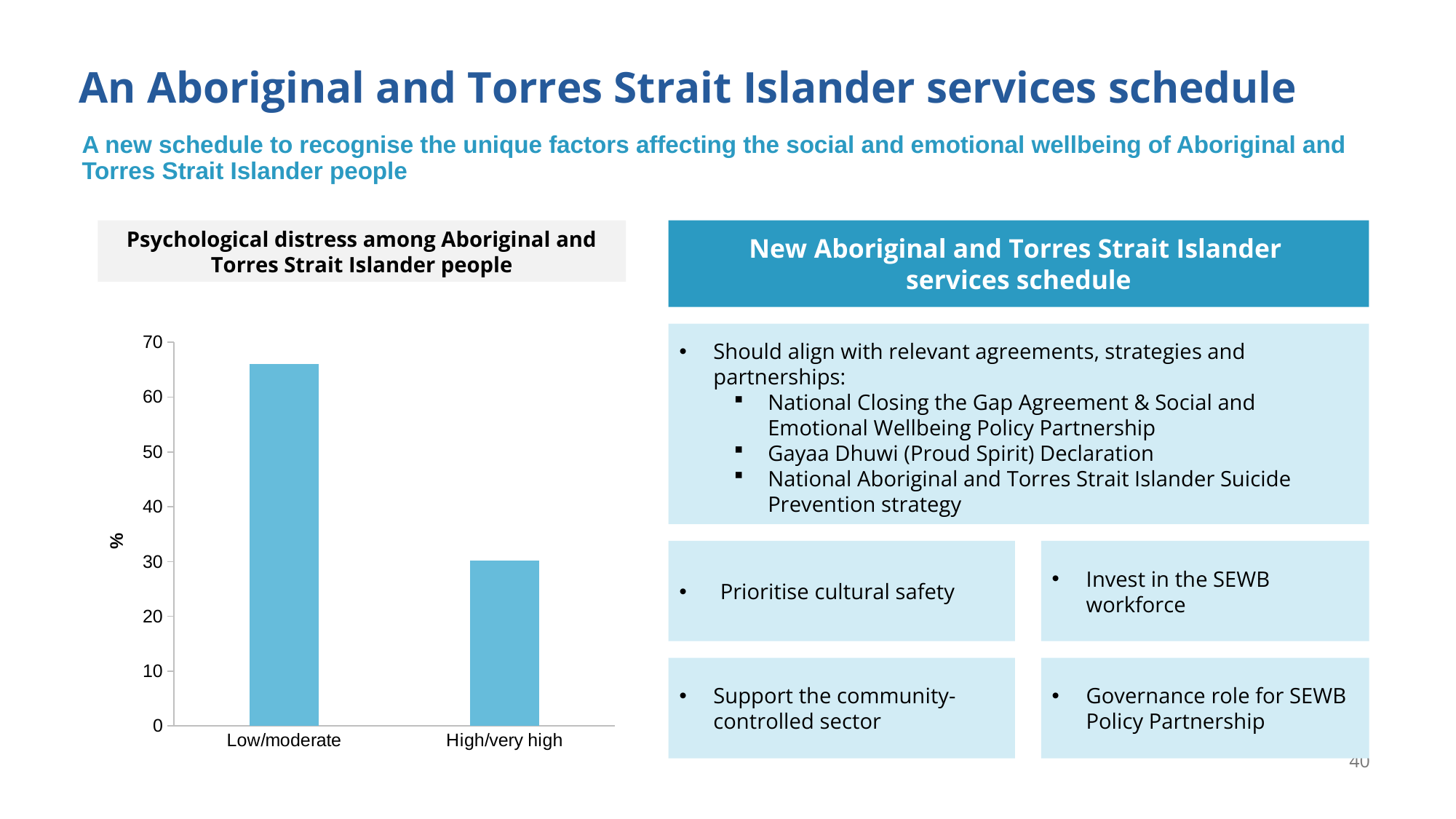

# An Aboriginal and Torres Strait Islander services schedule
A new schedule to recognise the unique factors affecting the social and emotional wellbeing of Aboriginal and Torres Strait Islander people
Psychological distress among Aboriginal and Torres Strait Islander people
New Aboriginal and Torres Strait Islander
services schedule
Should align with relevant agreements, strategies and partnerships:
National Closing the Gap Agreement & Social and Emotional Wellbeing Policy Partnership
Gayaa Dhuwi (Proud Spirit) Declaration
National Aboriginal and Torres Strait Islander Suicide Prevention strategy

Prioritise cultural safety
Invest in the SEWB workforce
Support the community-controlled sector
Governance role for SEWB Policy Partnership

### Chart

| Category | 2022–23 |
|---|---|
| Low/moderate | 66.1 |
| High/very high | 30.2 |
40